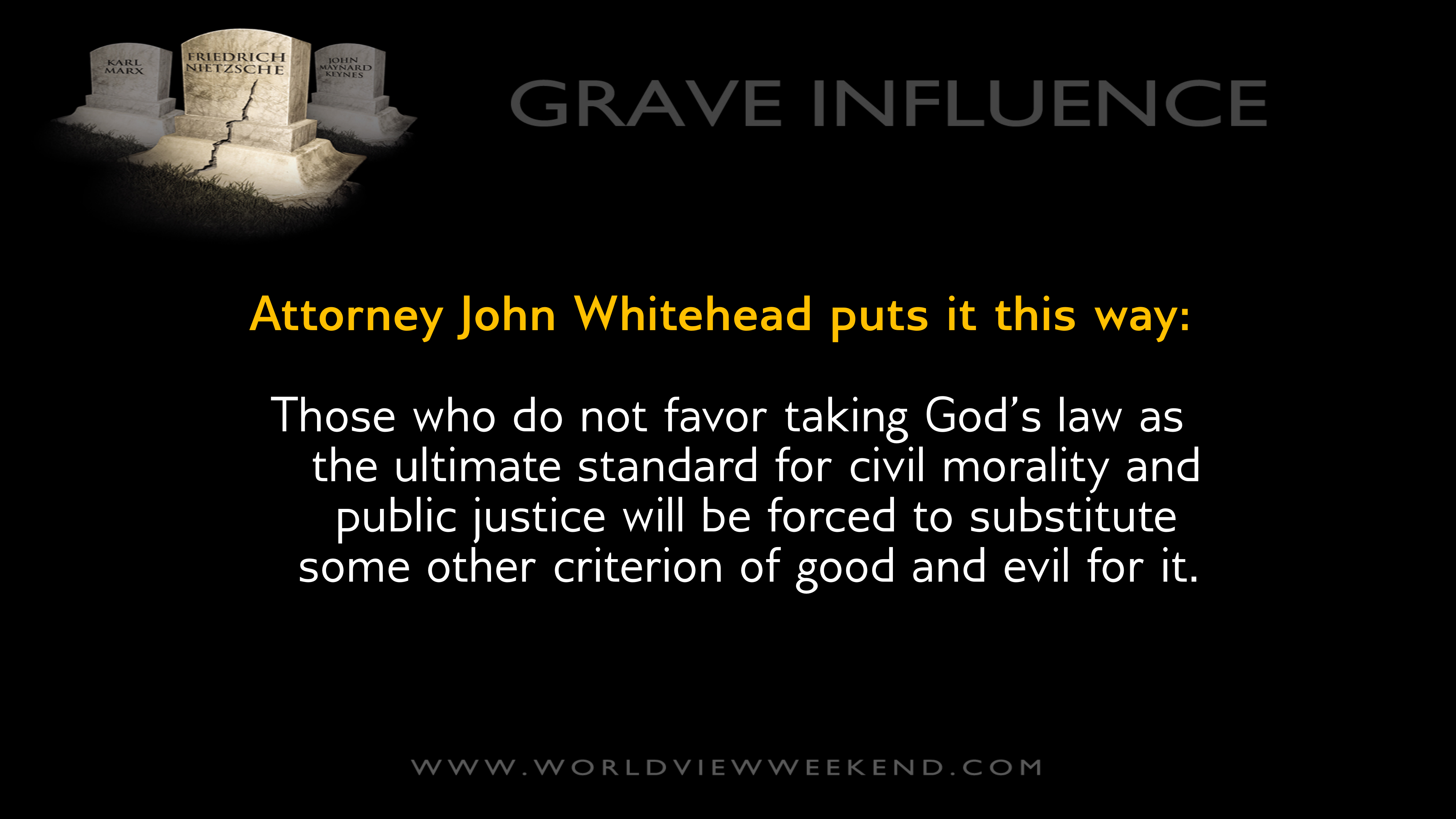

Attorney John Whitehead puts it this way:
Those who do not favor taking God’s law as the ultimate standard for civil morality and public justice will be forced to substitute some other criterion of good and evil for it.